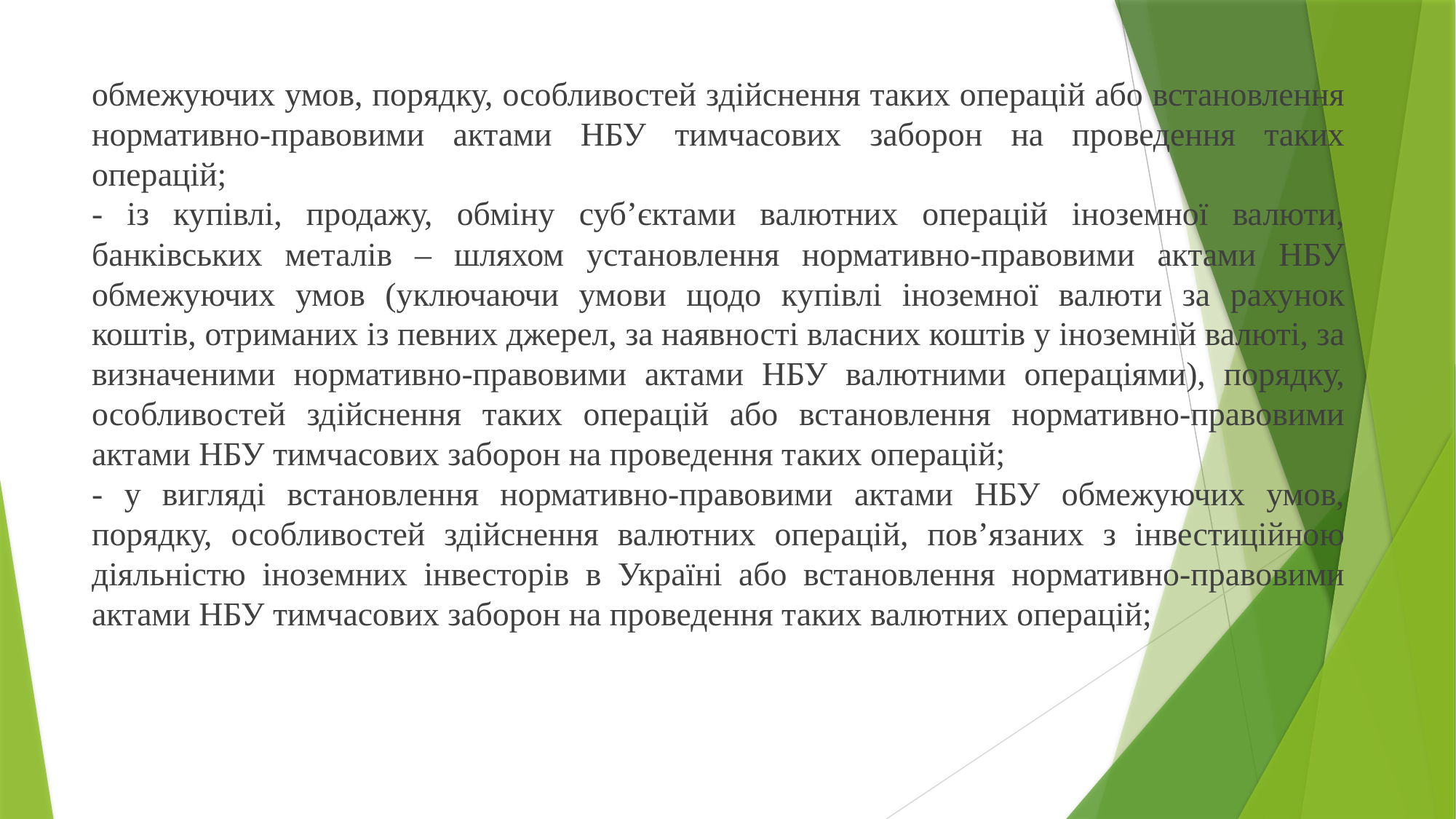

обмежуючих умов, порядку, особливостей здійснення таких операцій або встановлення нормативно-правовими актами НБУ тимчасових заборон на проведення таких операцій;
- із купівлі, продажу, обміну суб’єктами валютних операцій іноземної валюти, банківських металів – шляхом установлення нормативно-правовими актами НБУ обмежуючих умов (уключаючи умови щодо купівлі іноземної валюти за рахунок коштів, отриманих із певних джерел, за наявності власних коштів у іноземній валюті, за визначеними нормативно-правовими актами НБУ валютними операціями), порядку, особливостей здійснення таких операцій або встановлення нормативно-правовими актами НБУ тимчасових заборон на проведення таких операцій;
- у вигляді встановлення нормативно-правовими актами НБУ обмежуючих умов, порядку, особливостей здійснення валютних операцій, пов’язаних з інвестиційною діяльністю іноземних інвесторів в Україні або встановлення нормативно-правовими актами НБУ тимчасових заборон на проведення таких валютних операцій;